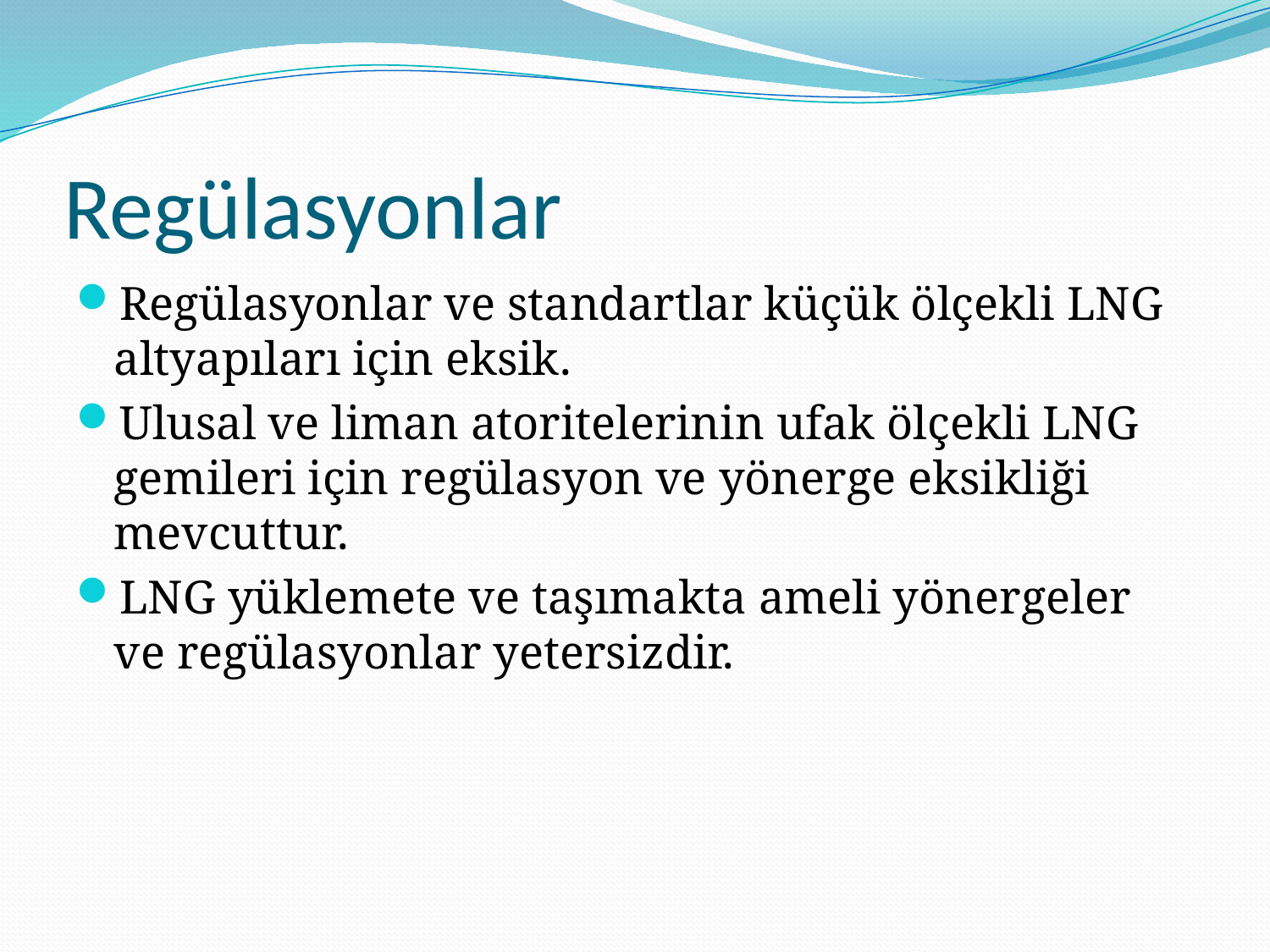

# Regülasyonlar
Regülasyonlar ve standartlar küçük ölçekli LNG altyapıları için eksik.
Ulusal ve liman atoritelerinin ufak ölçekli LNG gemileri için regülasyon ve yönerge eksikliği mevcuttur.
LNG yüklemete ve taşımakta ameli yönergeler ve regülasyonlar yetersizdir.